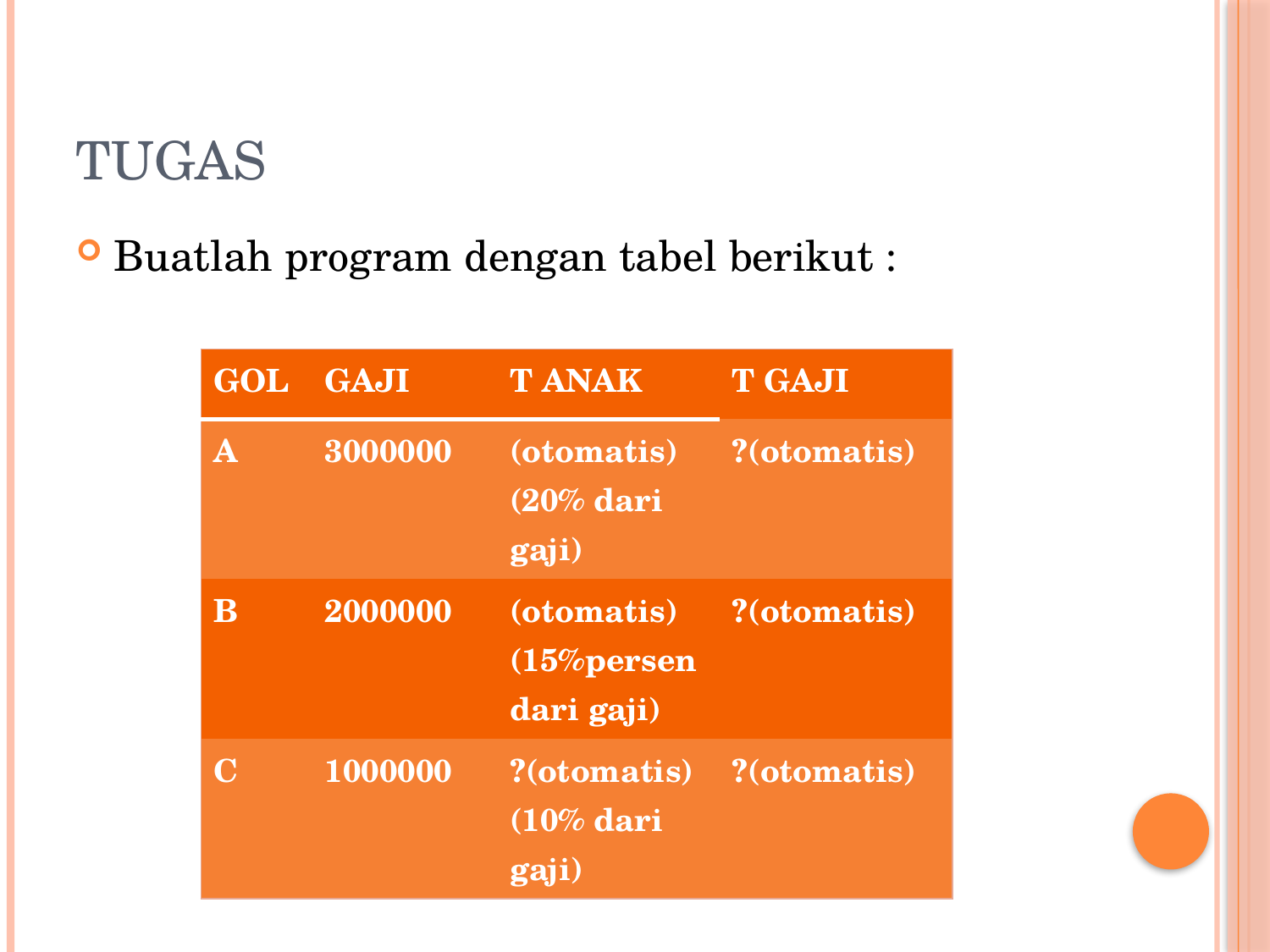

# Tugas
Buatlah program dengan tabel berikut :

| GOL | GAJI | T ANAK | T GAJI |
| --- | --- | --- | --- |
| A | 3000000 | (otomatis) (20% dari gaji) | ?(otomatis) |
| B | 2000000 | (otomatis)(15%persen dari gaji) | ?(otomatis) |
| C | 1000000 | ?(otomatis)(10% dari gaji) | ?(otomatis) |